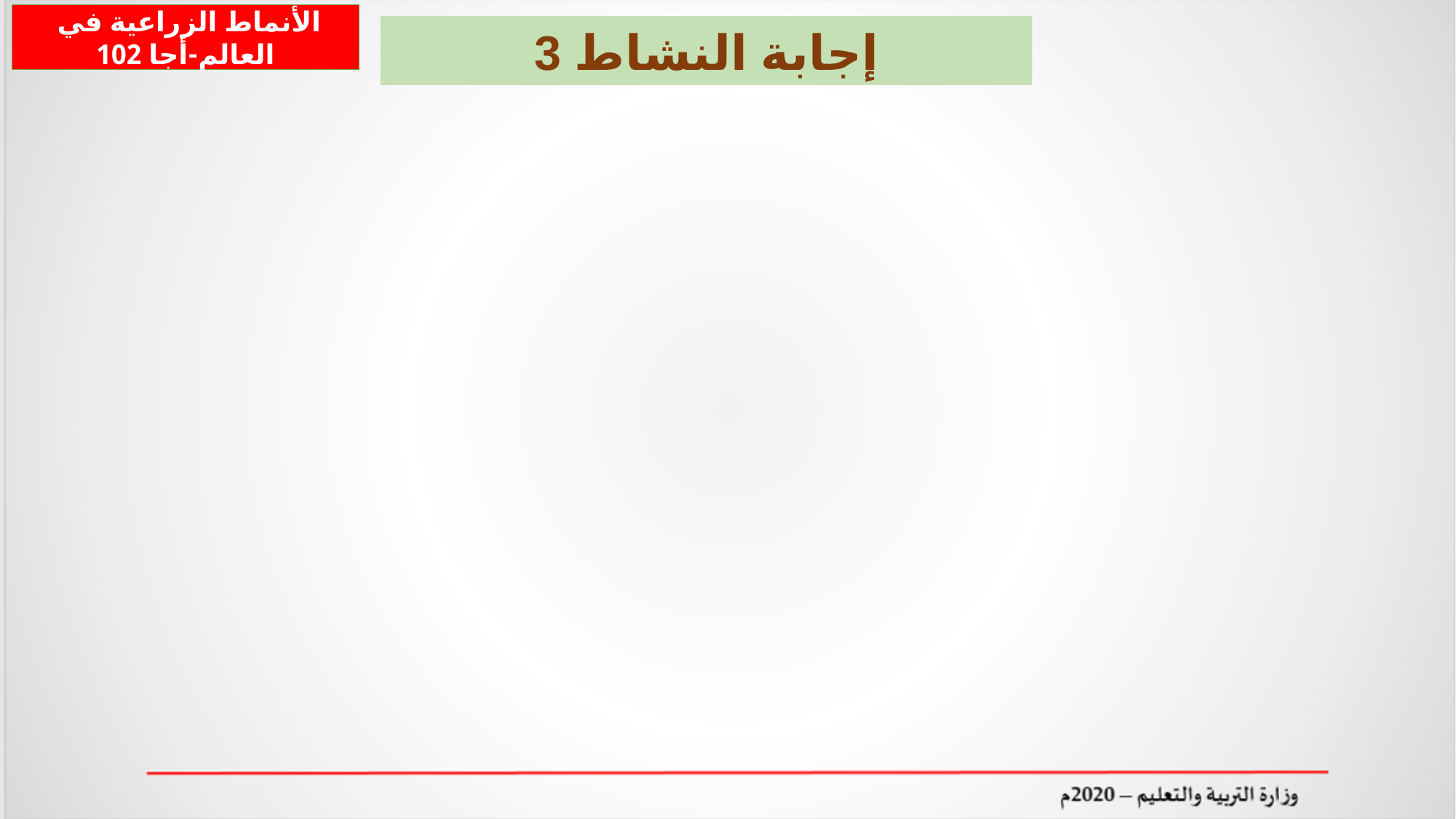

الأنماط الزراعية في العالم-أجا 102
إجابة النشاط 3